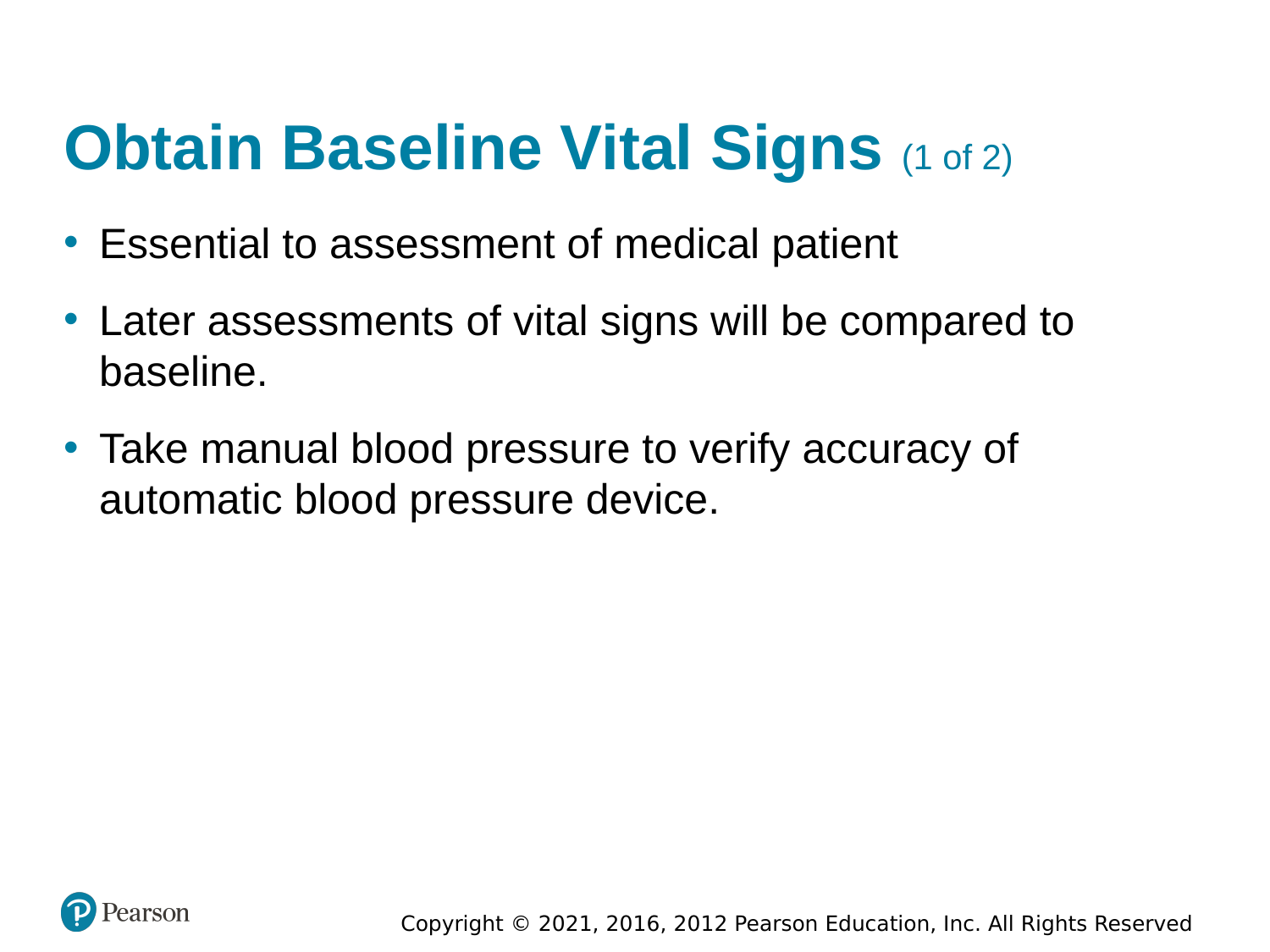

# Obtain Baseline Vital Signs (1 of 2)
Essential to assessment of medical patient
Later assessments of vital signs will be compared to baseline.
Take manual blood pressure to verify accuracy of automatic blood pressure device.